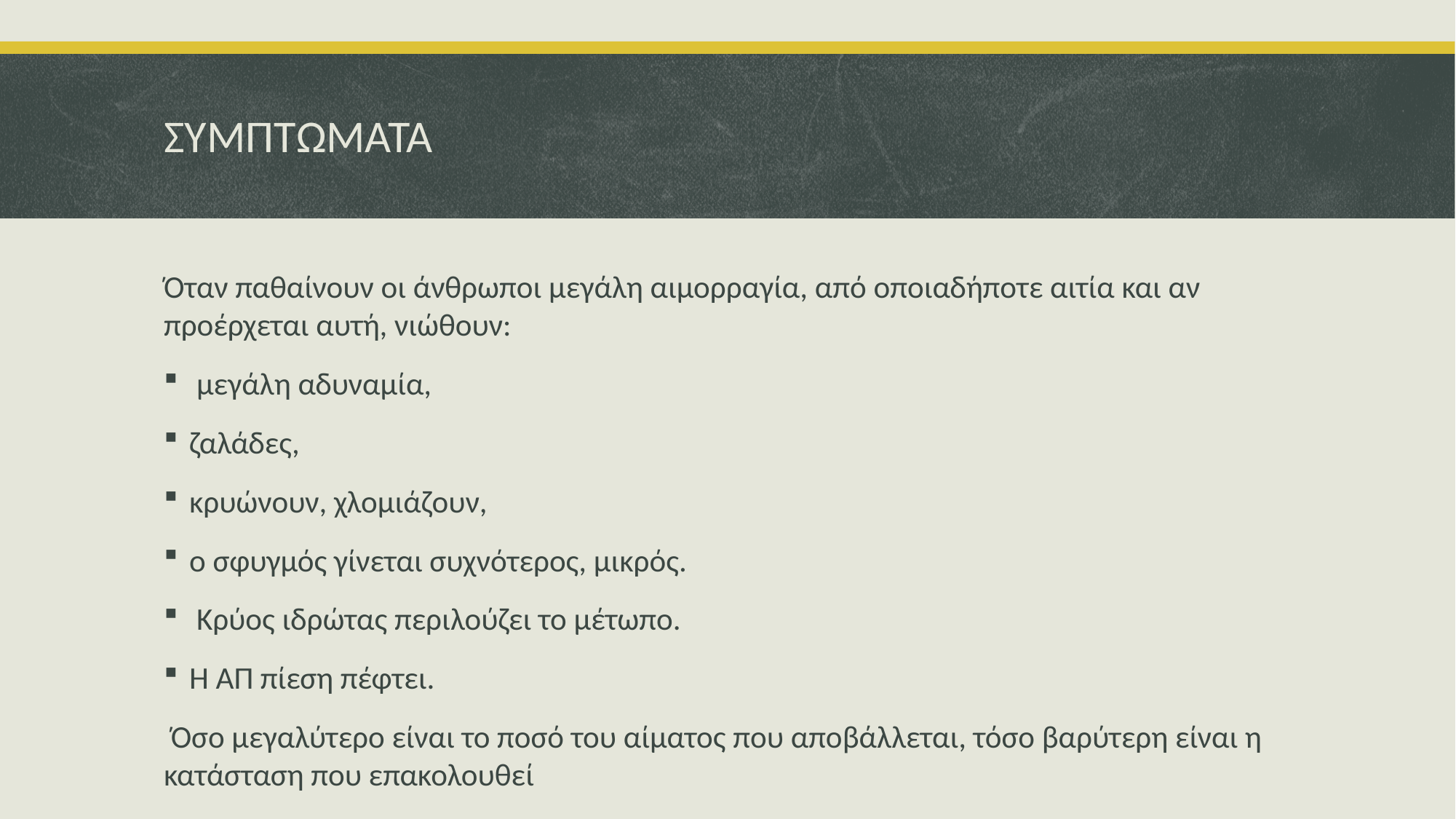

# ΣΥΜΠΤΩΜΑΤΑ
Όταν παθαίνουν οι άνθρωποι μεγάλη αιμορραγία, από οποιαδήποτε αιτία και αν προέρχεται αυτή, νιώθουν:
 μεγάλη αδυναμία,
ζαλάδες,
κρυώνουν, χλομιάζουν,
ο σφυγμός γίνεται συχνότερος, μικρός.
 Κρύος ιδρώτας περιλούζει το μέτωπο.
Η ΑΠ πίεση πέφτει.
 Όσο μεγαλύτερο είναι το ποσό του αίματος που αποβάλλεται, τόσο βαρύτερη είναι η κατάσταση που επακολουθεί